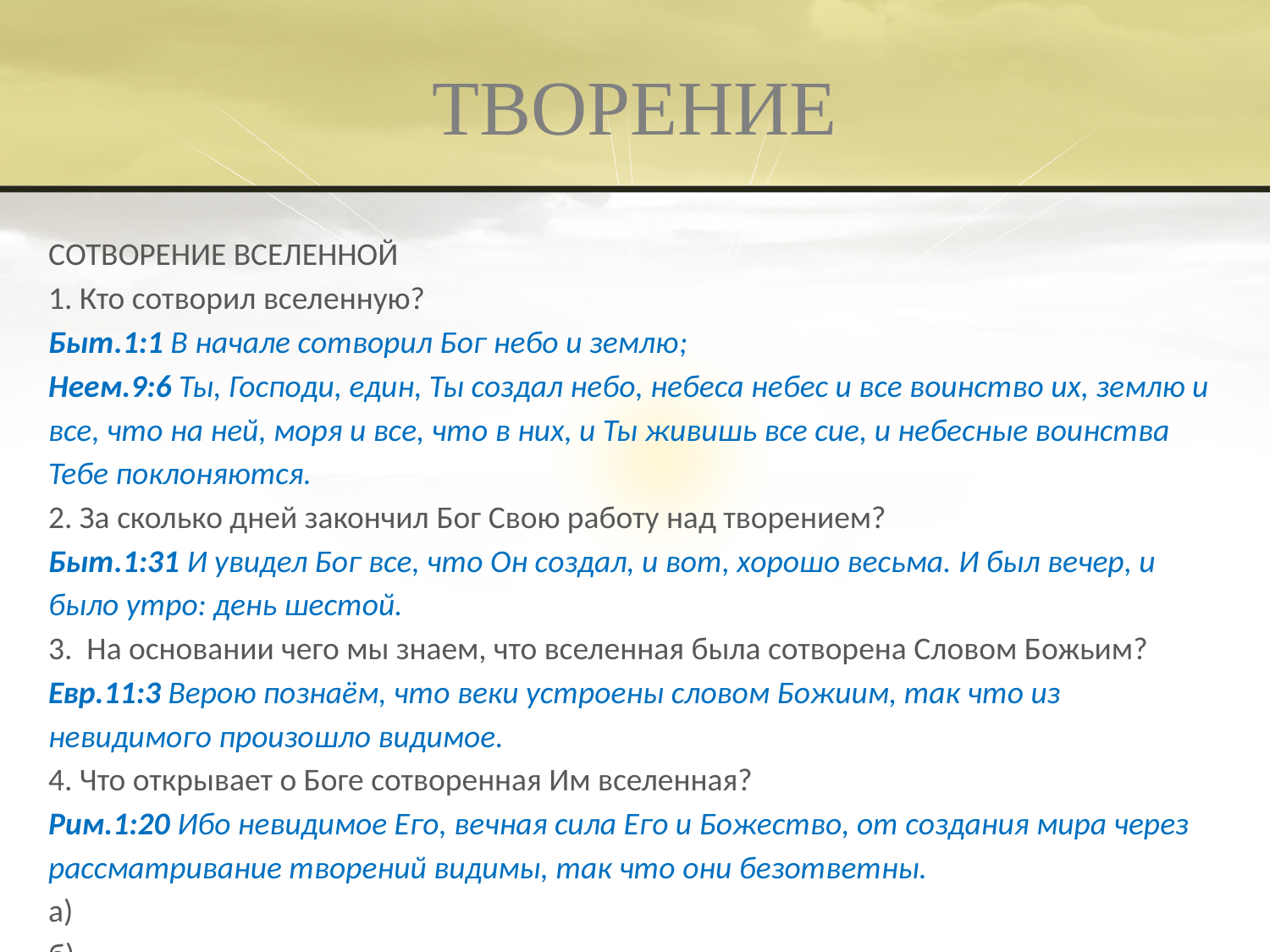

# ТВОРЕНИЕ
СОТВОРЕНИЕ ВСЕЛЕННОЙ
1. Кто сотворил вселенную?
Быт.1:1 В начале сотворил Бог небо и землю;
Неем.9:6 Ты, Господи, един, Ты создал небо, небеса небес и все воинство их, землю и все, что на ней, моря и все, что в них, и Ты живишь все сие, и небесные воинства Тебе поклоняются.
2. За сколько дней закончил Бог Свою работу над творением?
Быт.1:31 И увидел Бог все, что Он создал, и вот, хорошо весьма. И был вечер, и было утро: день шестой.
3.  На основании чего мы знаем, что вселенная была сотворена Словом Божьим?
Евр.11:3 Верою познаём, что веки устроены словом Божиим, так что из невидимого произошло видимое.
4. Что открывает о Боге сотворенная Им вселенная?
Рим.1:20 Ибо невидимое Его, вечная сила Его и Божество, от создания мира через рассматривание творений видимы, так что они безответны.
а)
б)